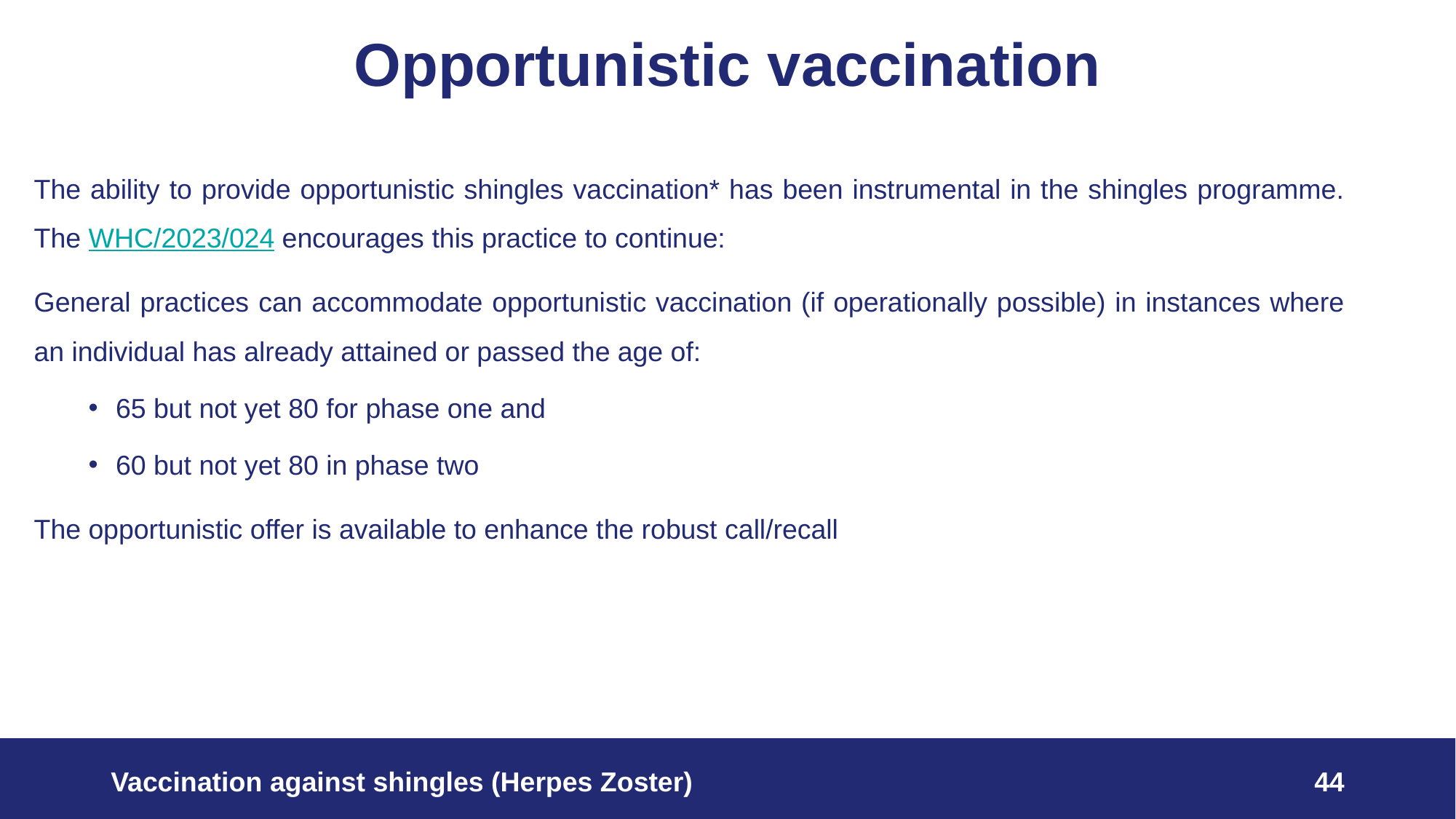

# Opportunistic vaccination
The ability to provide opportunistic shingles vaccination* has been instrumental in the shingles programme. The WHC/2023/024 encourages this practice to continue:
General practices can accommodate opportunistic vaccination (if operationally possible) in instances where an individual has already attained or passed the age of:
65 but not yet 80 for phase one and
60 but not yet 80 in phase two
The opportunistic offer is available to enhance the robust call/recall

Vaccination against shingles (Herpes Zoster)

44